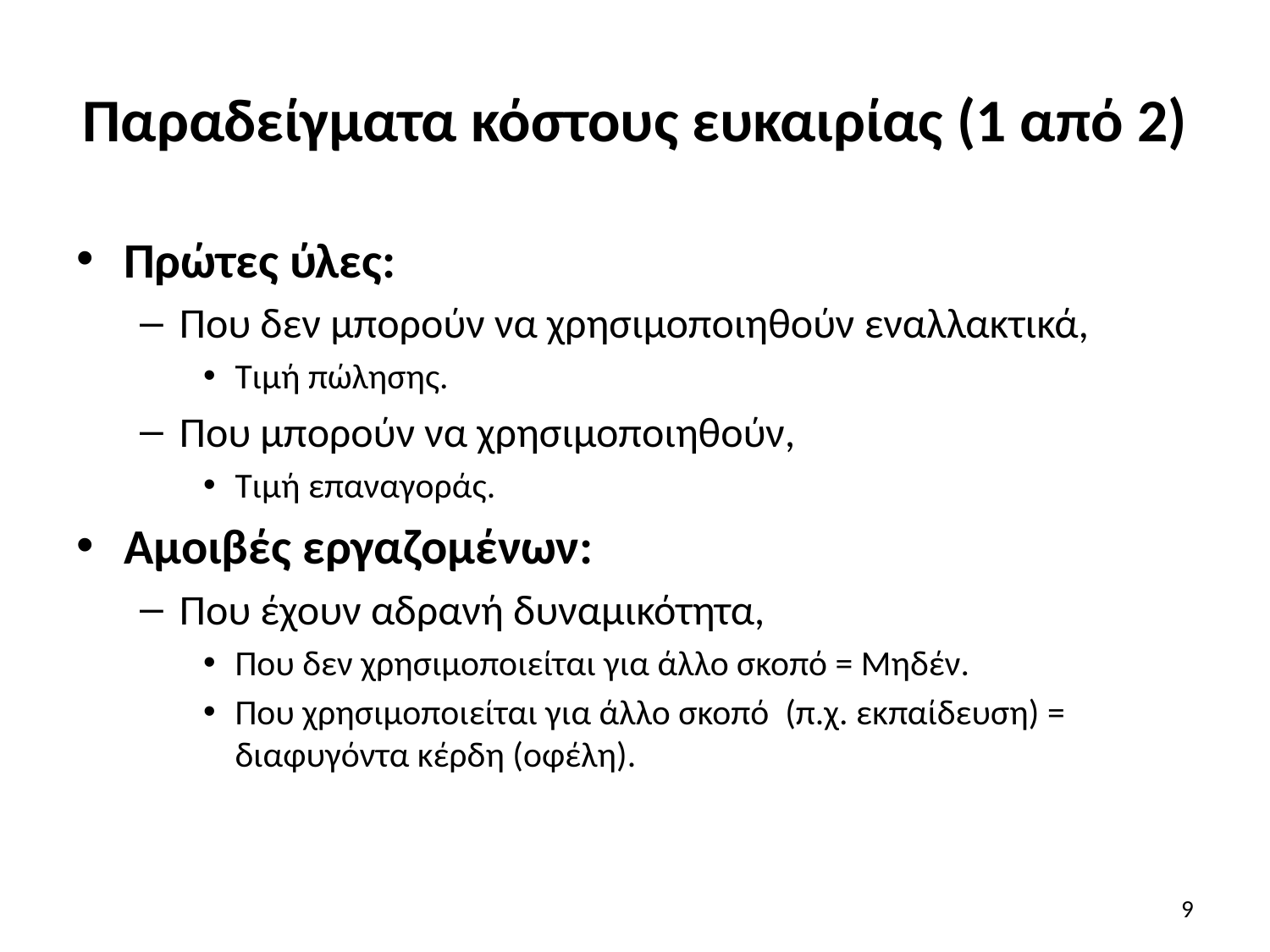

# Παραδείγματα κόστους ευκαιρίας (1 από 2)
Πρώτες ύλες:
Που δεν μπορούν να χρησιμοποιηθούν εναλλακτικά,
Τιμή πώλησης.
Που μπορούν να χρησιμοποιηθούν,
Τιμή επαναγοράς.
Αμοιβές εργαζομένων:
Που έχουν αδρανή δυναμικότητα,
Που δεν χρησιμοποιείται για άλλο σκοπό = Μηδέν.
Που χρησιμοποιείται για άλλο σκοπό  (π.χ. εκπαίδευση) = διαφυγόντα κέρδη (οφέλη).
9